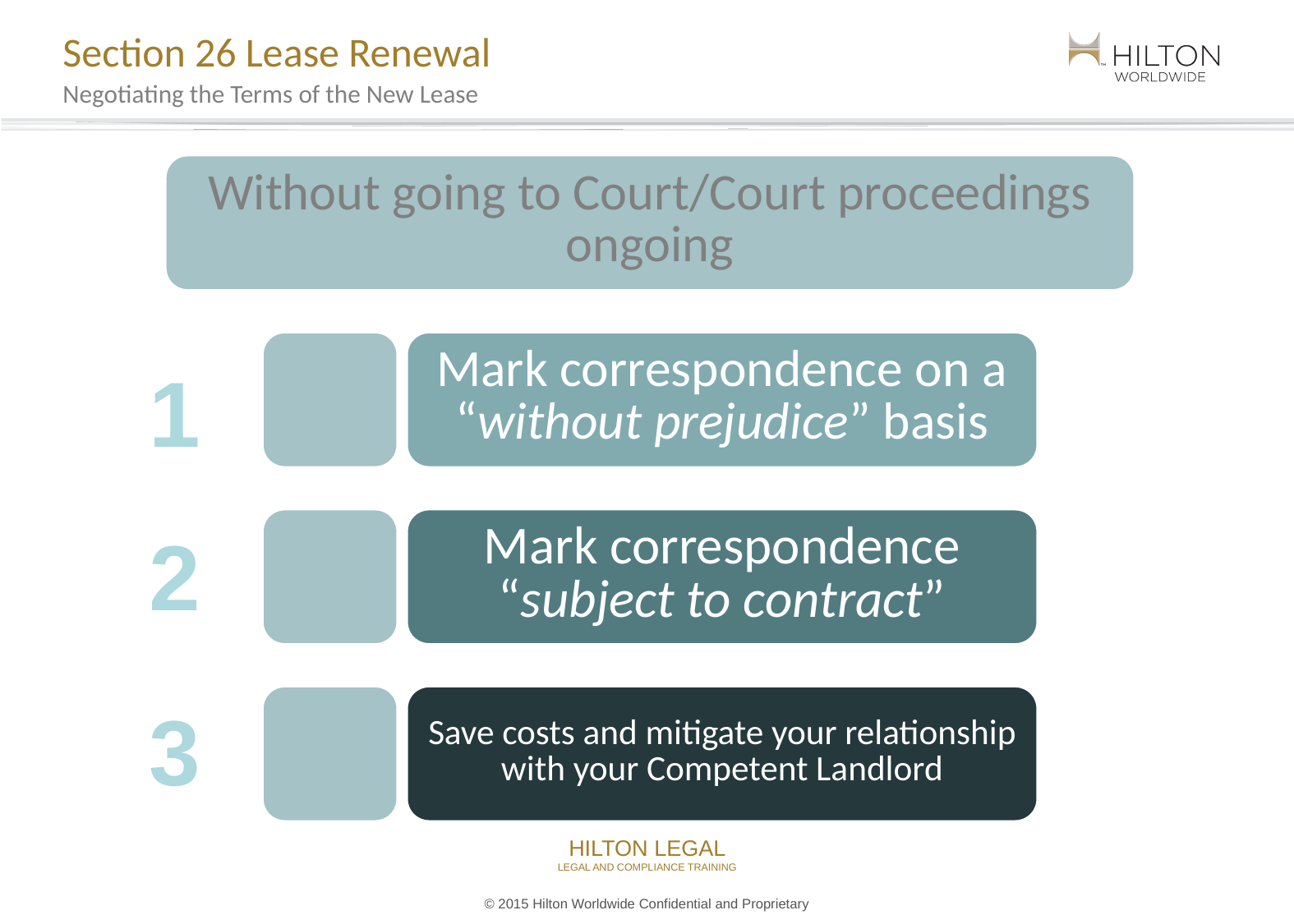

# Section 26 Lease Renewal
Negotiating the Terms of the New Lease
Without going to Court/Court proceedings ongoing
Mark correspondence on a “without prejudice” basis
Mark correspondence “subject to contract”
Save costs and mitigate your relationship with your Competent Landlord
1
2
3